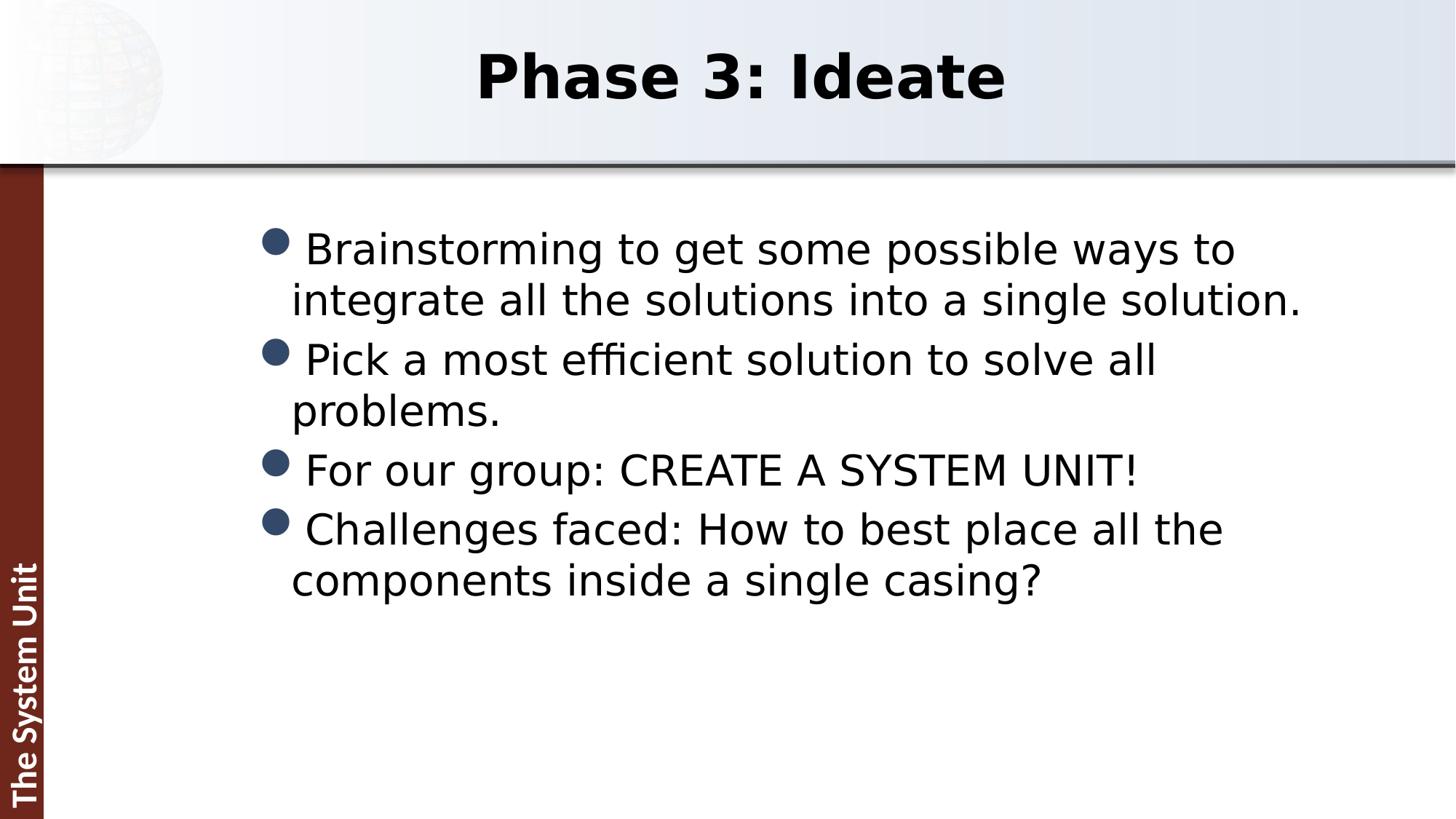

# Phase 3: Ideate
Brainstorming to get some possible ways to integrate all the solutions into a single solution.
Pick a most efficient solution to solve all problems.
For our group: CREATE A SYSTEM UNIT!
Challenges faced: How to best place all the components inside a single casing?